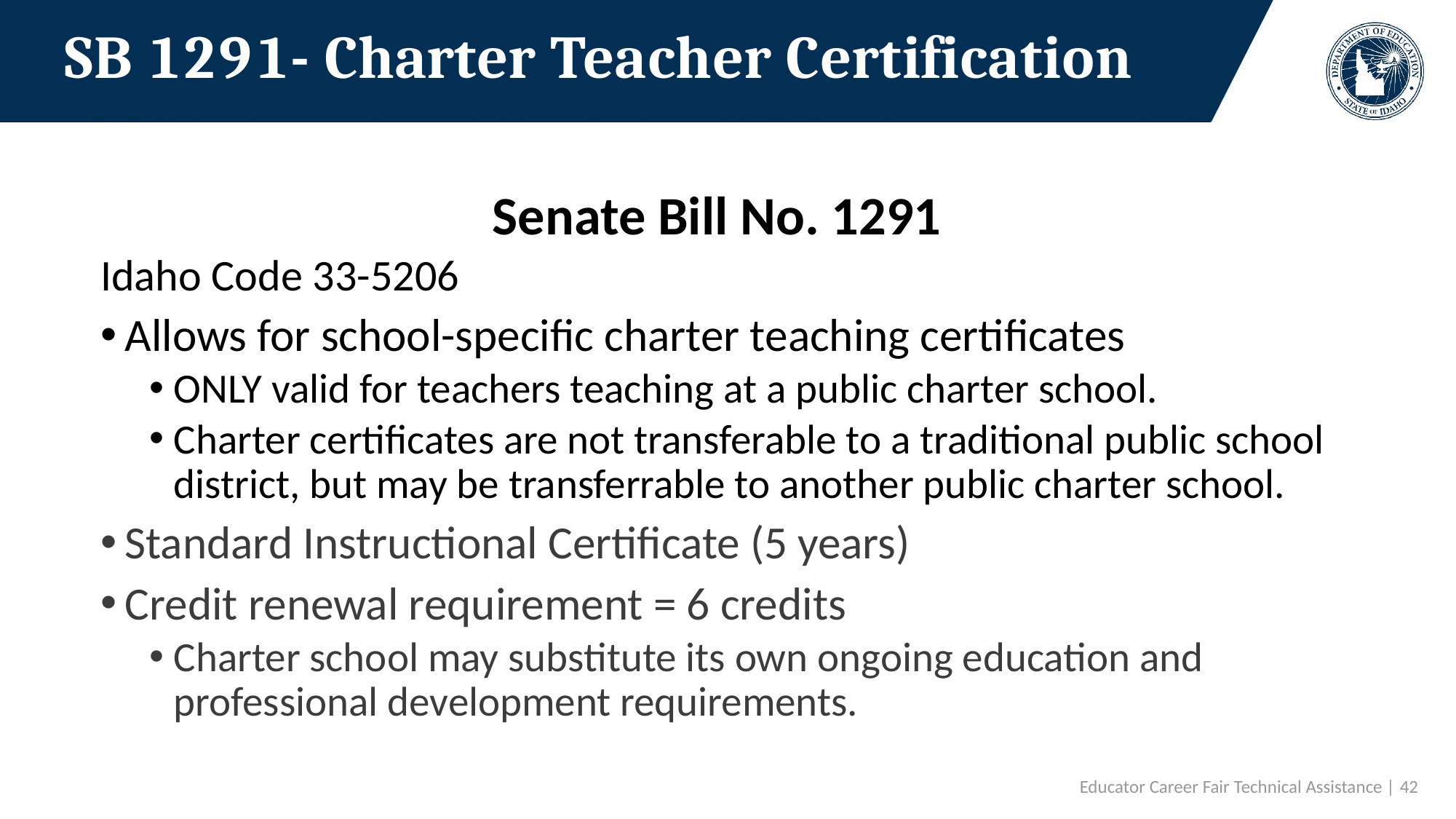

# SB 1291- Charter Teacher Certification

Senate Bill No. 1291
Idaho Code 33-5206
Allows for school-specific charter teaching certificates
ONLY valid for teachers teaching at a public charter school.
Charter certificates are not transferable to a traditional public school district, but may be transferrable to another public charter school.
Standard Instructional Certificate (5 years)
Credit renewal requirement = 6 credits
Charter school may substitute its own ongoing education and professional development requirements.

 Educator Career Fair Technical Assistance | 42